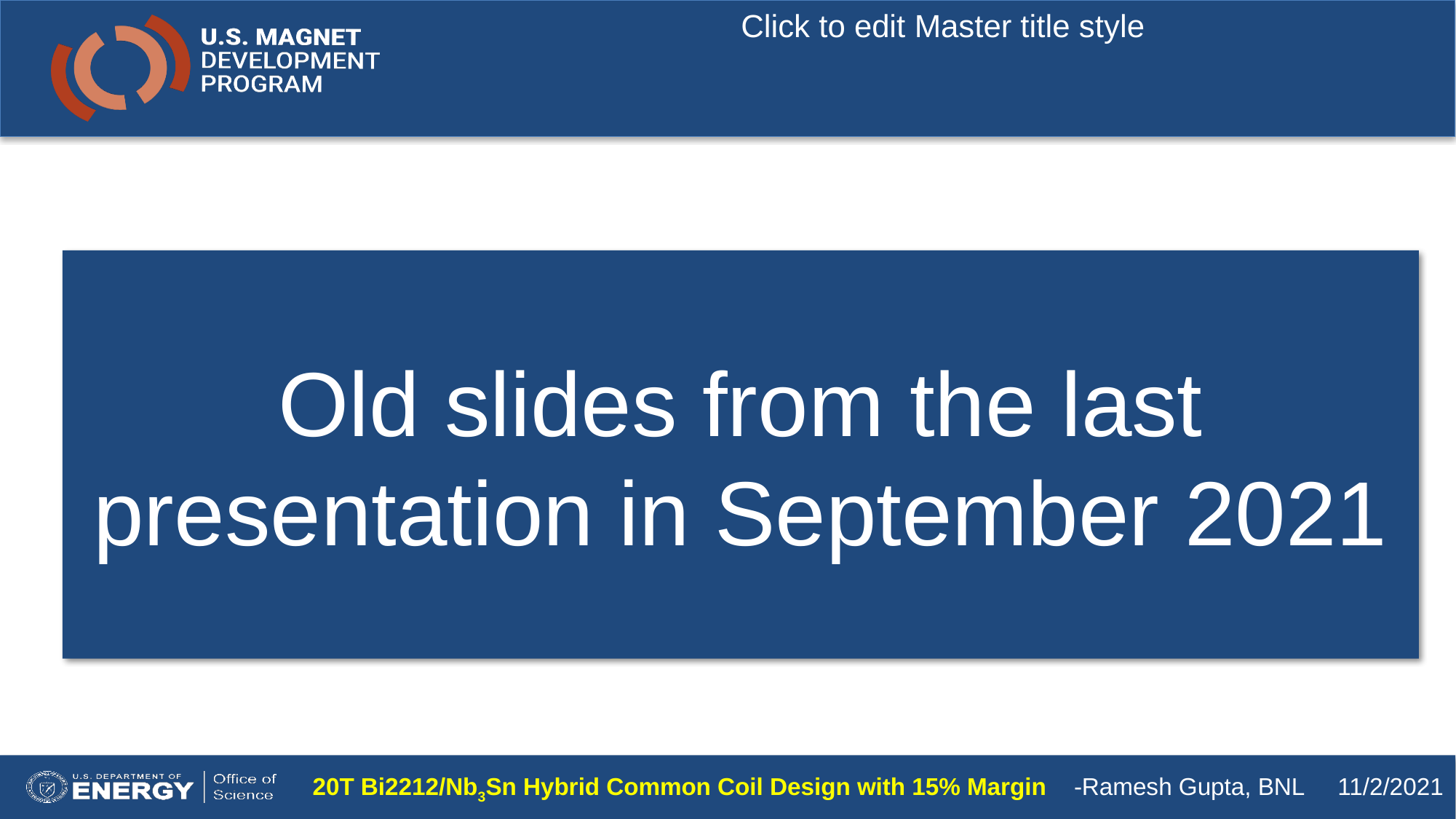

# Old slides from the last presentation in September 2021